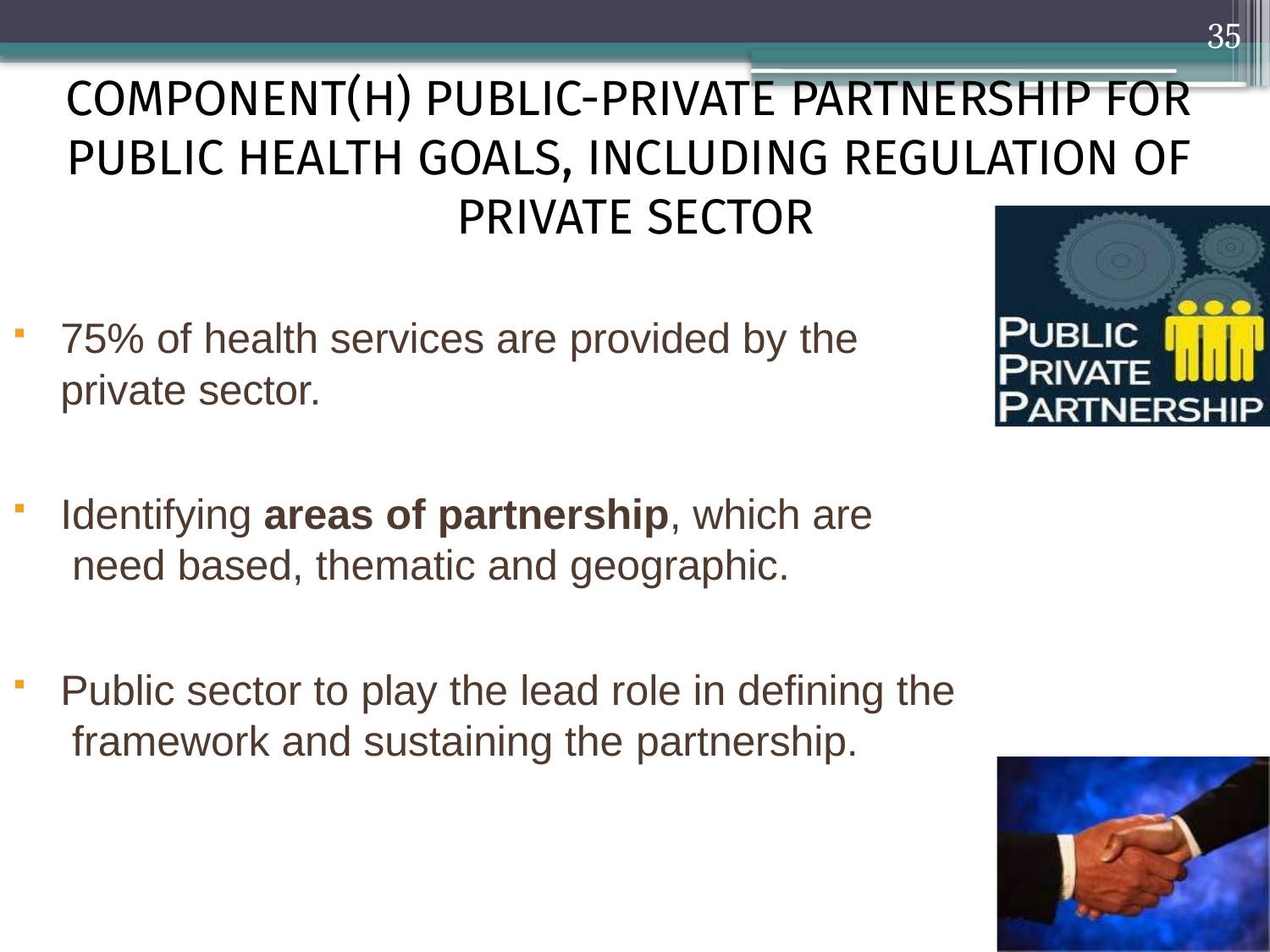

35
# COMPONENT(H) PUBLIC-PRIVATE PARTNERSHIP FOR  PUBLIC HEALTH GOALS, INCLUDING REGULATION OF  PRIVATE SECTOR

75% of health services are provided by the
private sector.

Identifying areas of partnership, which are  need based, thematic and geographic.

Public sector to play the lead role in defining the  framework and sustaining the partnership.